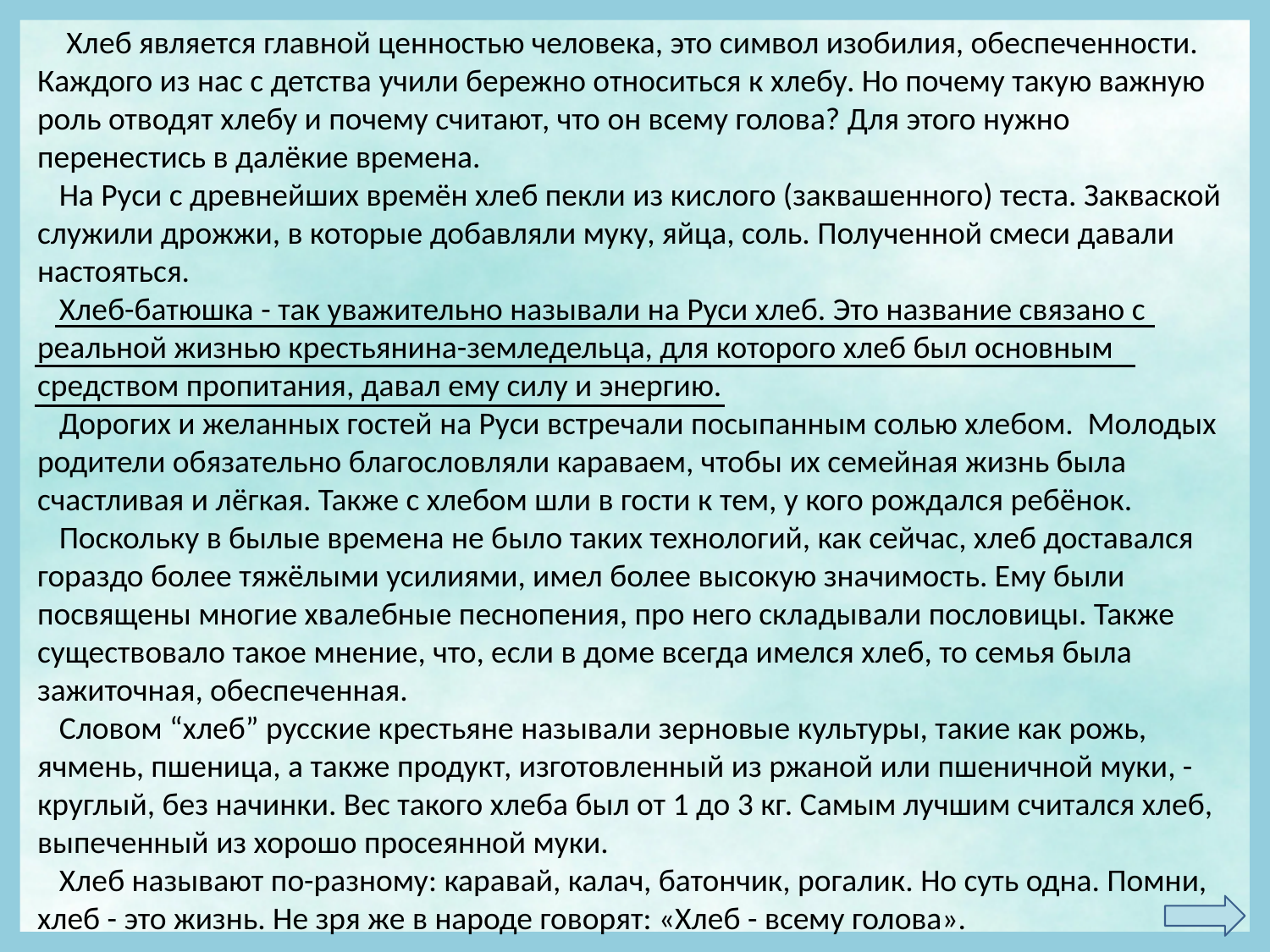

Хлеб является главной ценностью человека, это символ изобилия, обеспеченности. Каждого из нас с детства учили бережно относиться к хлебу. Но почему такую важную роль отводят хлебу и почему считают, что он всему голова? Для этого нужно  перенестись в далёкие времена.
   На Руси с древнейших времён хлеб пекли из кислого (заквашенного) теста. Закваской служили дрожжи, в которые добавляли муку, яйца, соль. Полученной смеси давали настояться.
   Хлеб-батюшка - так уважительно называли на Руси хлеб. Это название связано с реальной жизнью крестьянина-земледельца, для которого хлеб был основным средством пропитания, давал ему силу и энергию.
   Дорогих и желанных гостей на Руси встречали посыпанным солью хлебом.  Moлодых родители обязательно благословляли караваем, чтобы их семейная жизнь была счастливая и лёгкая. Также с хлебом шли в гости к тем, у кого рождался ребёнок.
   Поскольку в былые времена не было таких технологий, как сейчас, хлеб доставался гораздо более тяжёлыми усилиями, имел более высокую значимость. Ему были посвящены многие хвалебные песнопения, про него складывали пословицы. Также  существовало такое мнение, что, если в доме всегда имелся хлеб, то семья была
зажиточная, обеспеченная.
   Словом “хлеб” русские крестьяне называли зерновые культуры, такие как рожь, ячмень, пшеница, а также продукт, изготовленный из ржаной или пшеничной муки, - круглый, без начинки. Вес такого хлеба был от 1 до 3 кг. Самым лучшим считался хлеб, выпеченный из хорошо просеянной муки.
   Хлеб называют по-разному: каравай, калач, батончик, рогалик. Но суть одна. Помни, хлеб - это жизнь. Не зря же в народе говорят: «Хлеб - всему голова».